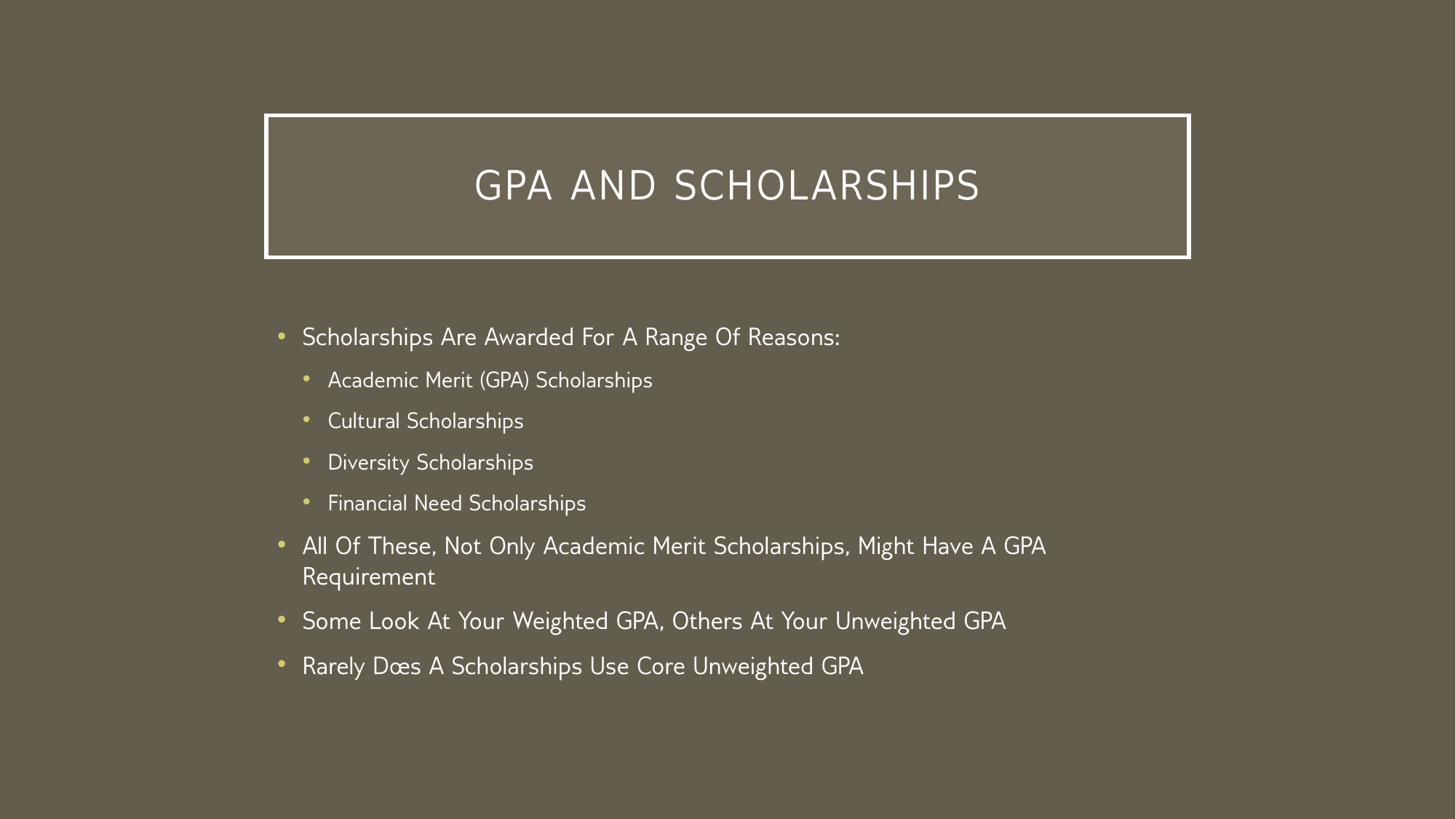

# GPA and Scholarships
Scholarships Are Awarded For A Range Of Reasons:
Academic Merit (GPA) Scholarships
Cultural Scholarships
Diversity Scholarships
Financial Need Scholarships
All Of These, Not Only Academic Merit Scholarships, Might Have A GPA Requirement
Some Look At Your Weighted GPA, Others At Your Unweighted GPA
Rarely Does A Scholarships Use Core Unweighted GPA